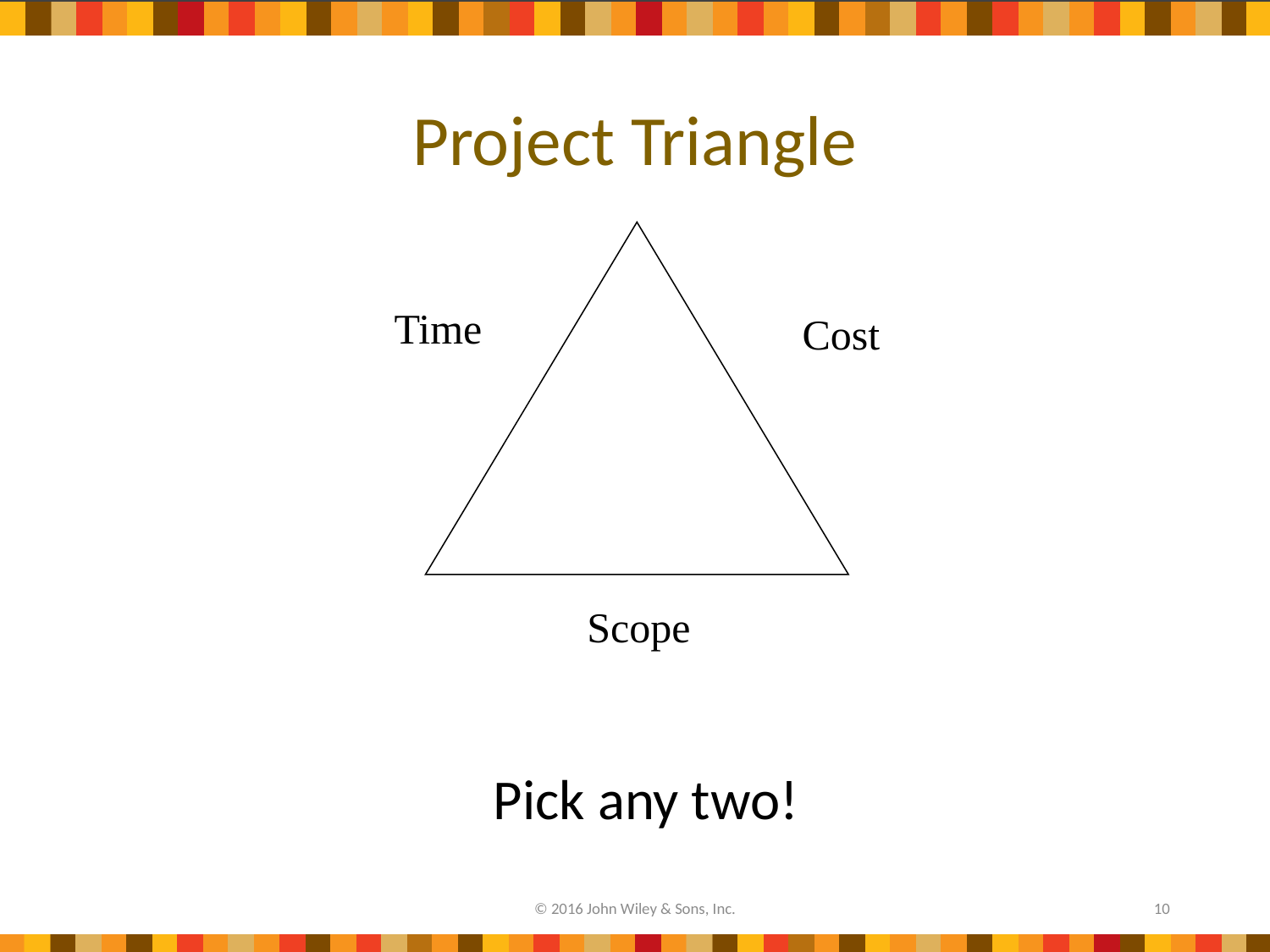

# Project Triangle

Time
Cost
Scope

Pick any two!
© 2016 John Wiley & Sons, Inc.
10